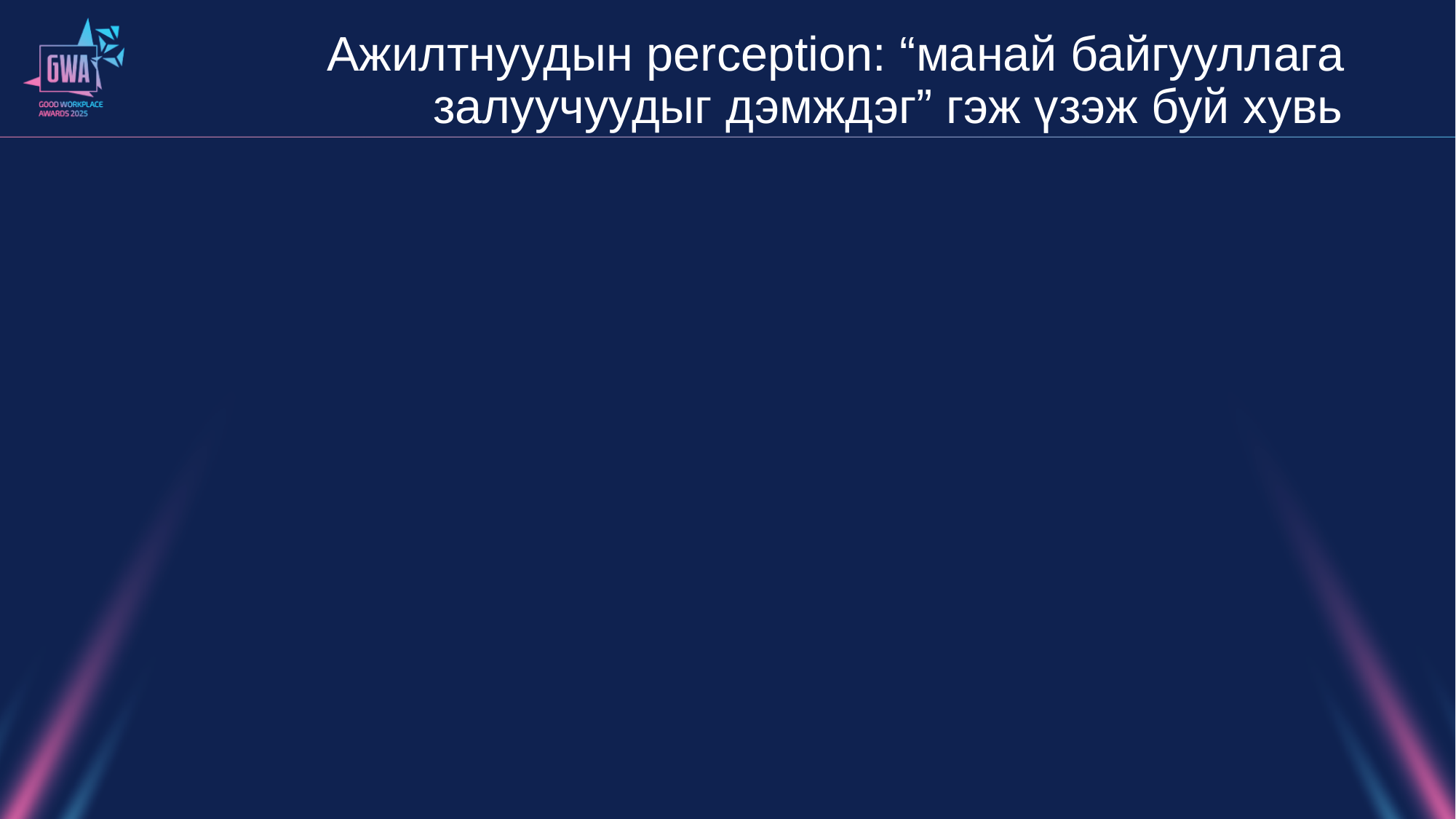

# Ажилтнуудын perception: “манай байгууллага залуучуудыг дэмждэг” гэж үзэж буй хувь